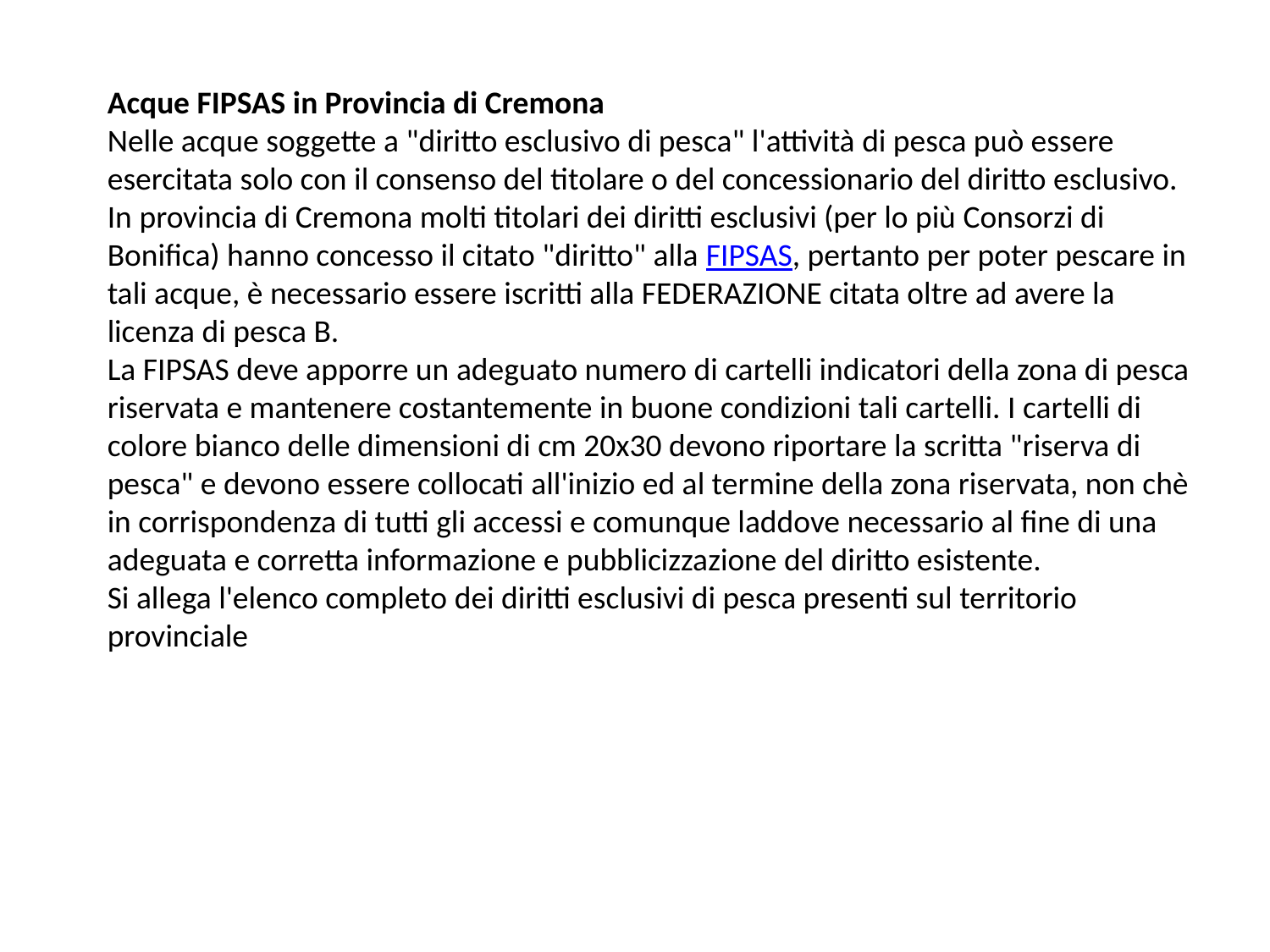

Acque FIPSAS in Provincia di Cremona
Nelle acque soggette a "diritto esclusivo di pesca" l'attività di pesca può essere esercitata solo con il consenso del titolare o del concessionario del diritto esclusivo.
In provincia di Cremona molti titolari dei diritti esclusivi (per lo più Consorzi di Bonifica) hanno concesso il citato "diritto" alla FIPSAS, pertanto per poter pescare in tali acque, è necessario essere iscritti alla FEDERAZIONE citata oltre ad avere la licenza di pesca B.
La FIPSAS deve apporre un adeguato numero di cartelli indicatori della zona di pesca riservata e mantenere costantemente in buone condizioni tali cartelli. I cartelli di colore bianco delle dimensioni di cm 20x30 devono riportare la scritta "riserva di pesca" e devono essere collocati all'inizio ed al termine della zona riservata, non chè in corrispondenza di tutti gli accessi e comunque laddove necessario al fine di una adeguata e corretta informazione e pubblicizzazione del diritto esistente.
Si allega l'elenco completo dei diritti esclusivi di pesca presenti sul territorio provinciale